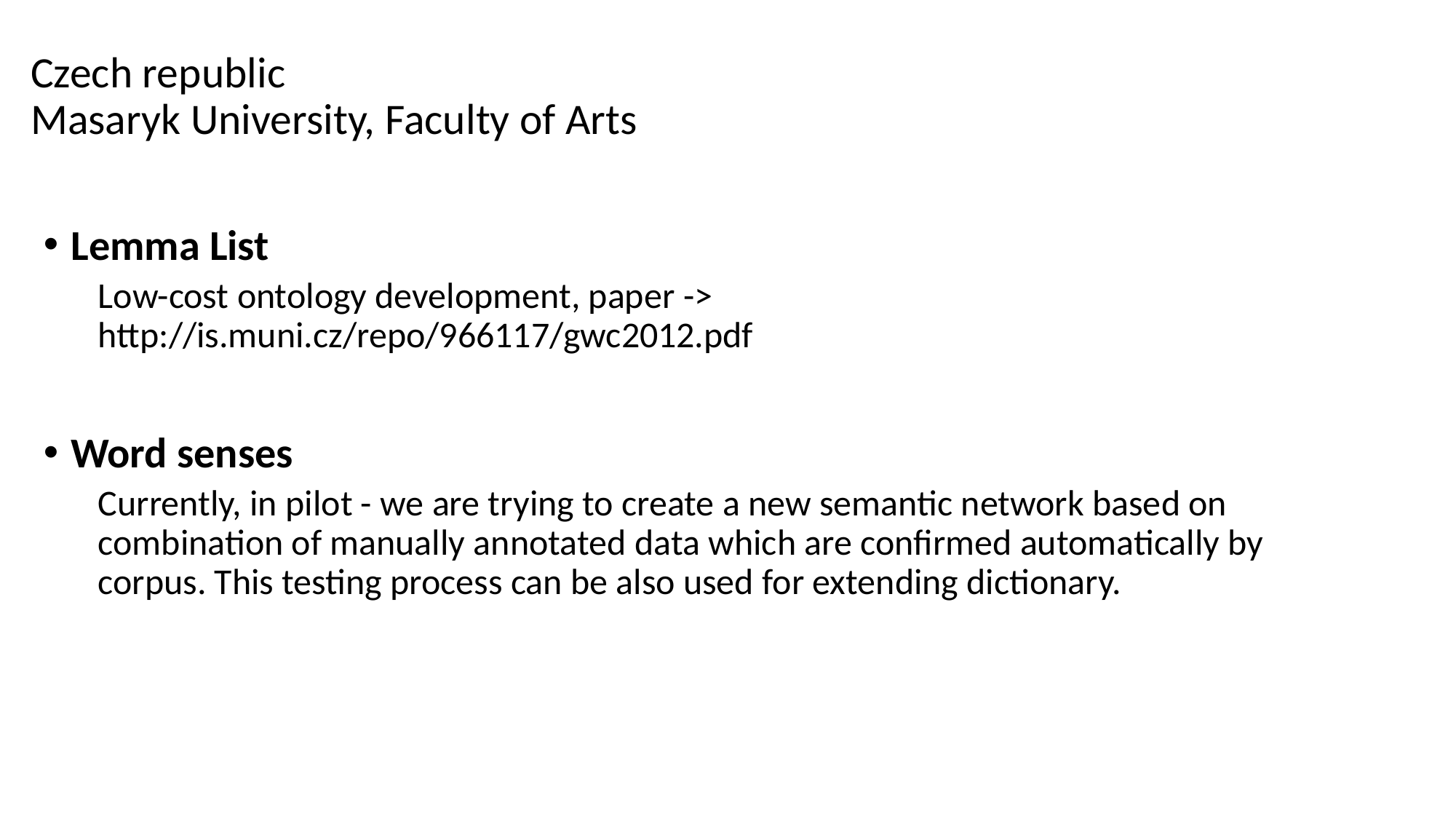

# Czech republic Masaryk University, Faculty of Arts
Lemma List
Low-cost ontology development, paper -> http://is.muni.cz/repo/966117/gwc2012.pdf

Word senses
Currently, in pilot - we are trying to create a new semantic network based on combination of manually annotated data which are confirmed automatically by corpus. This testing process can be also used for extending dictionary.